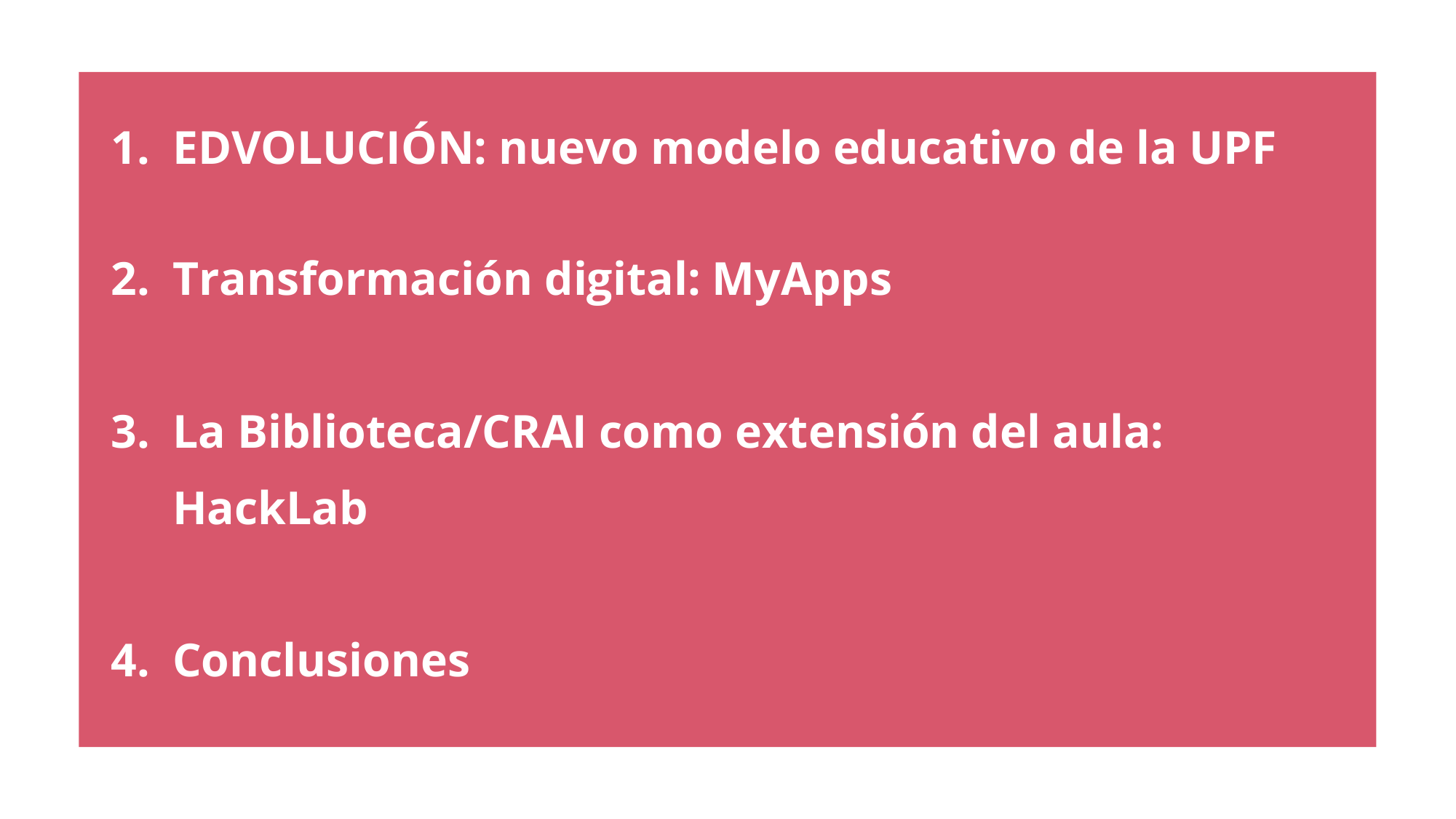

EDVOLUCIÓN: nuevo modelo educativo de la UPF
Transformación digital: MyApps

La Biblioteca/CRAI como extensión del aula: HackLab
Conclusiones